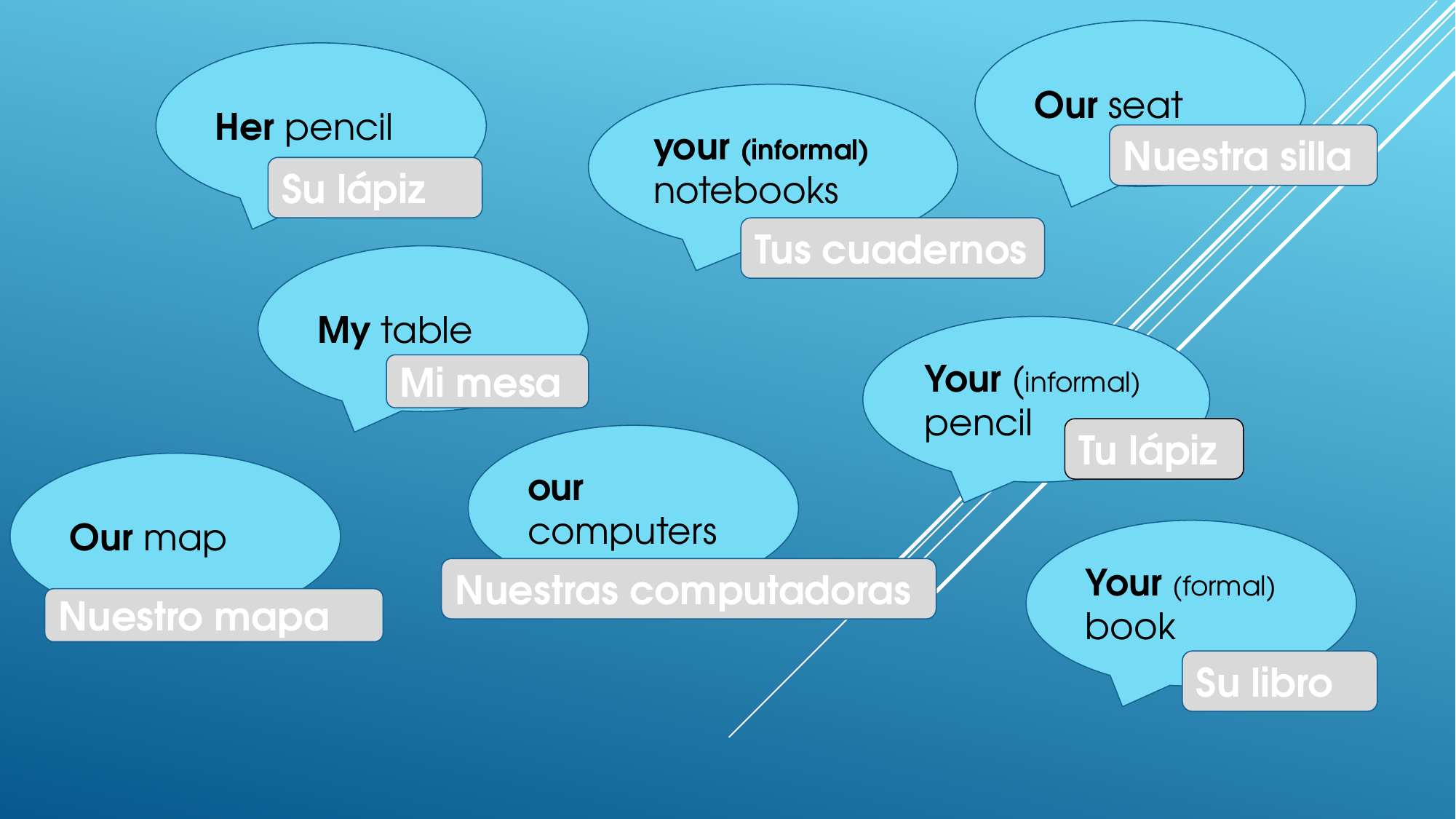

Our seat
Her pencil
your (informal) notebooks
Nuestra silla
Su lápiz
Tus cuadernos
My table
Your (informal) pencil
Mi mesa
Tu lápiz
our computers
Our map
Your (formal) book
Nuestras computadoras
Nuestro mapa
Su libro